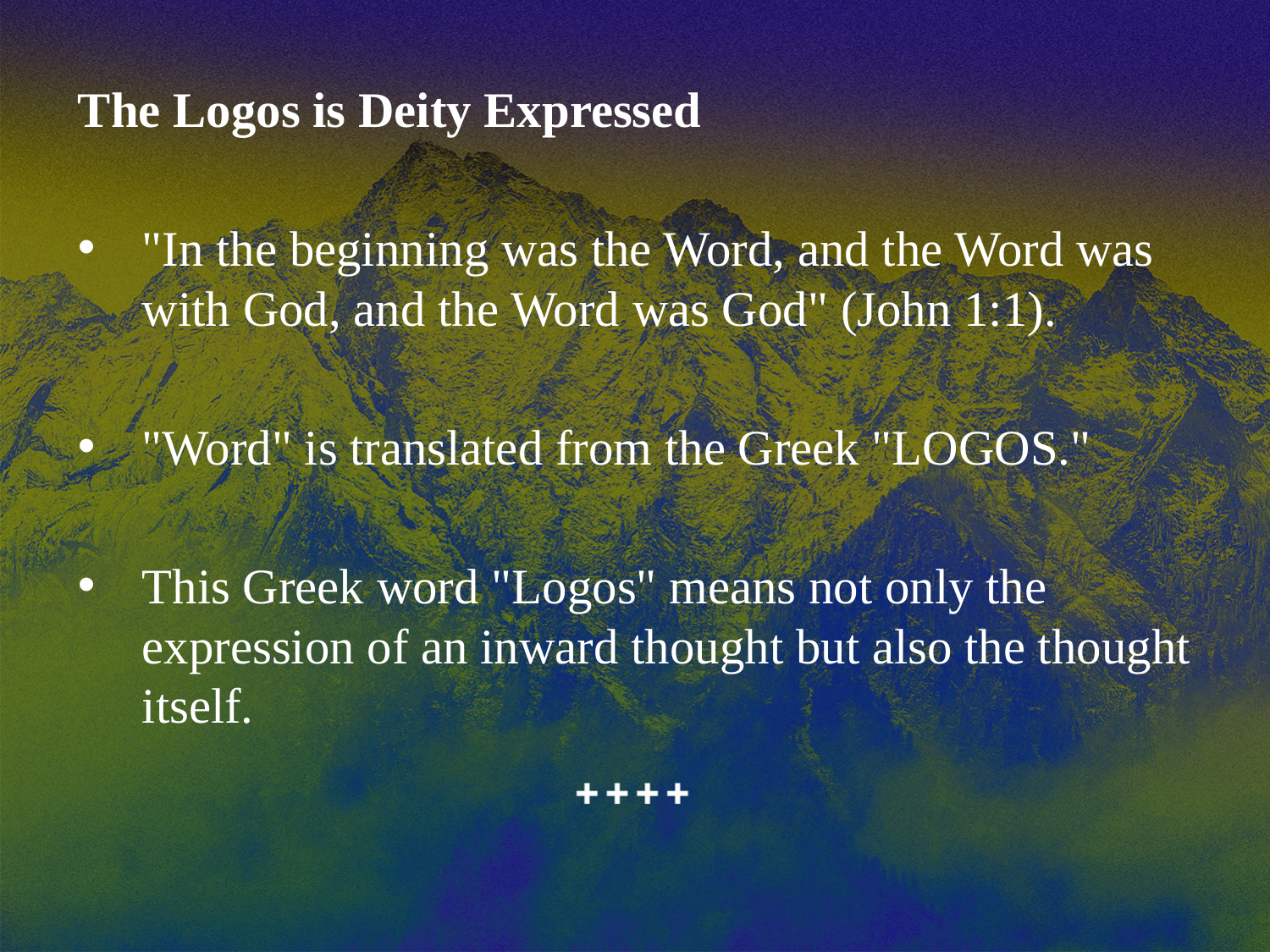

The Logos is Deity Expressed

"In the beginning was the Word, and the Word was with God, and the Word was God" (John 1:1).

"Word" is translated from the Greek "LOGOS."

This Greek word "Logos" means not only the expression of an inward thought but also the thought itself.